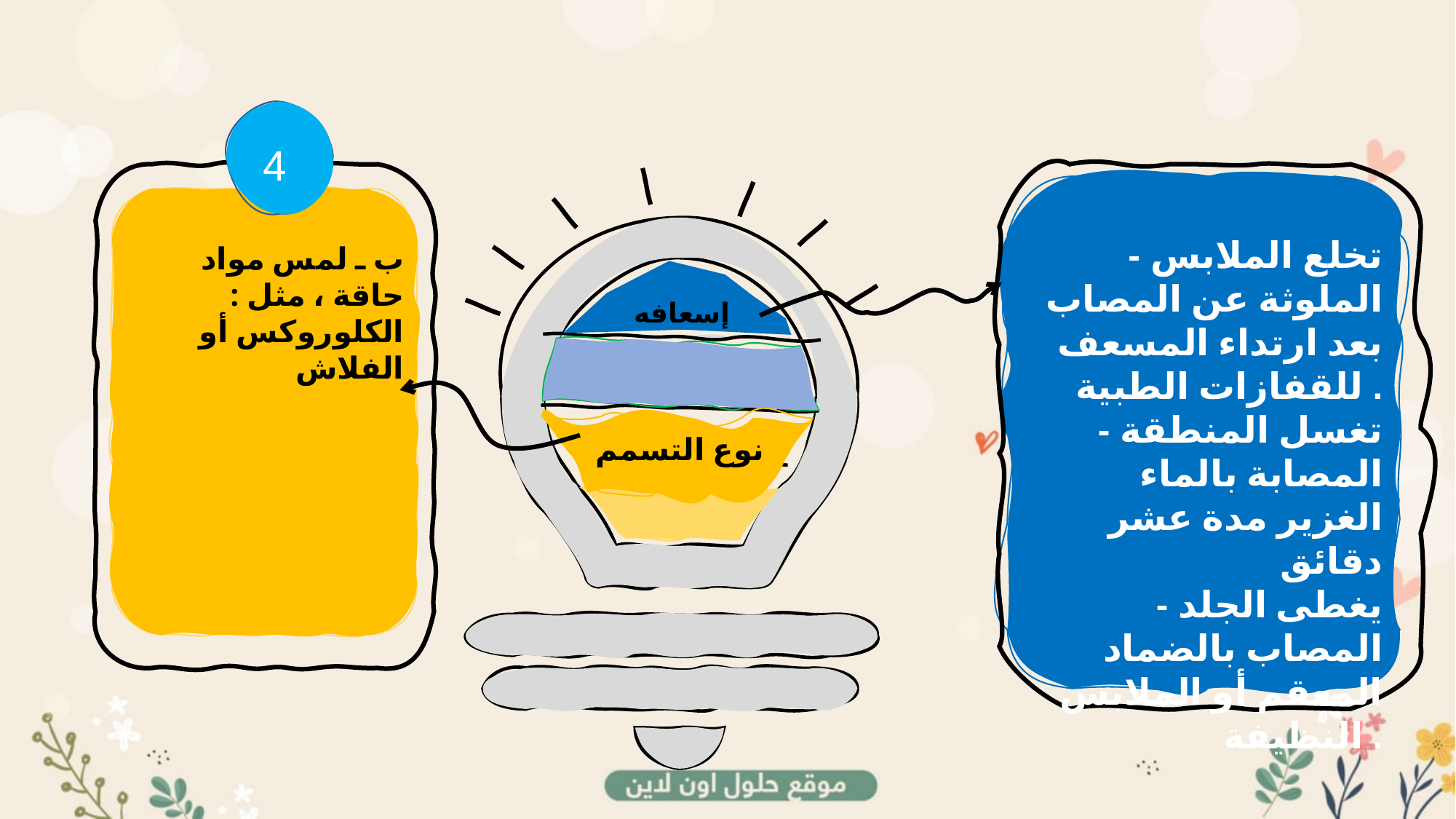

4

ب ـ لمس مواد حاقة ، مثل : الكلوروكس أو الفلاش

- تخلع الملابس الملوثة عن المصاب بعد ارتداء المسعف للقفازات الطبية .
- تغسل المنطقة المصابة بالماء الغزير مدة عشر دقائق
- يغطى الجلد المصاب بالضماد المعقم أو الملابس النظيفة .

ممممالففضيال

إسعافه

نوع التسمم